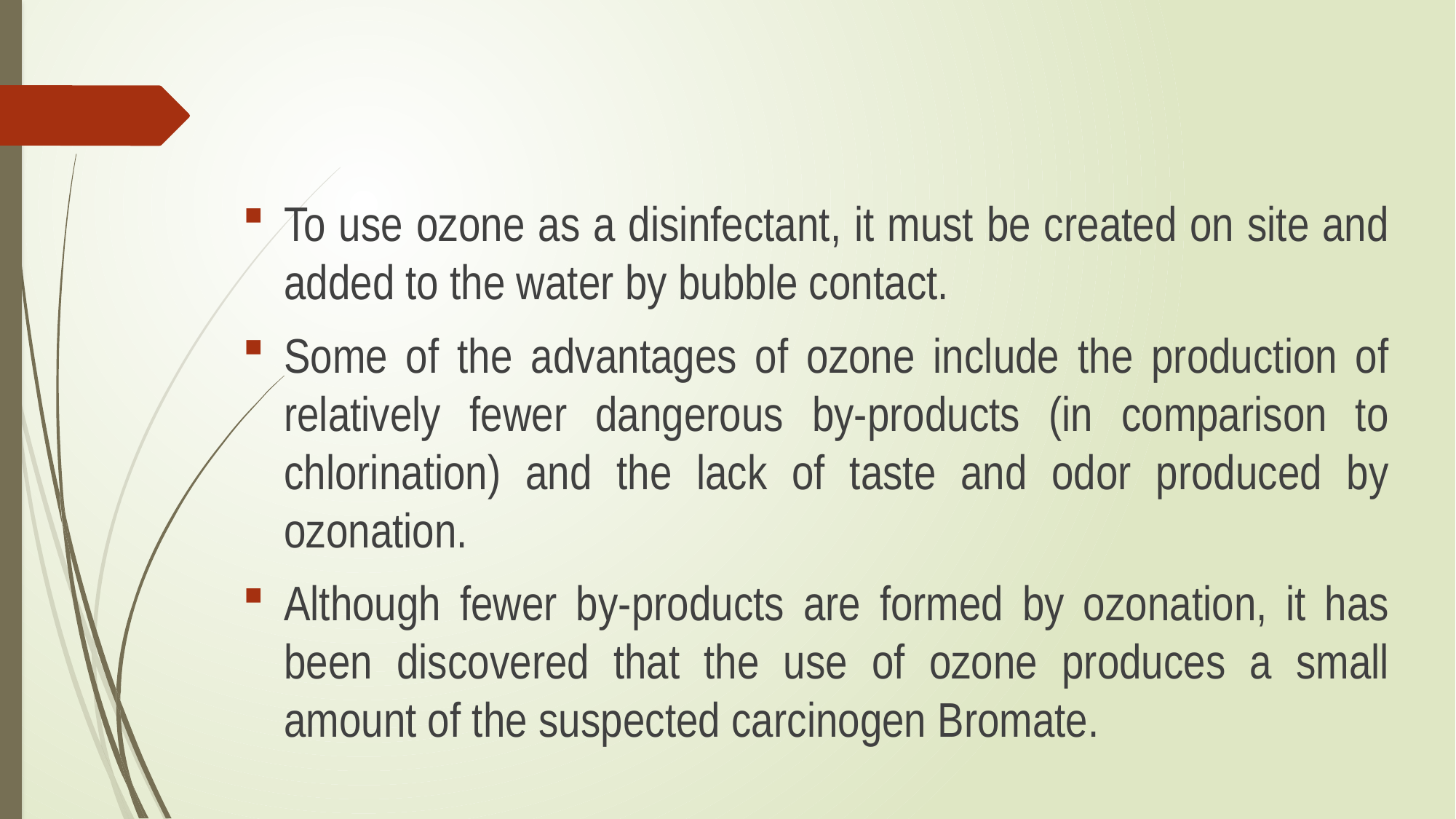

#
To use ozone as a disinfectant, it must be created on site and added to the water by bubble contact.
Some of the advantages of ozone include the production of relatively fewer dangerous by-products (in comparison to chlorination) and the lack of taste and odor produced by ozonation.
Although fewer by-products are formed by ozonation, it has been discovered that the use of ozone produces a small amount of the suspected carcinogen Bromate.